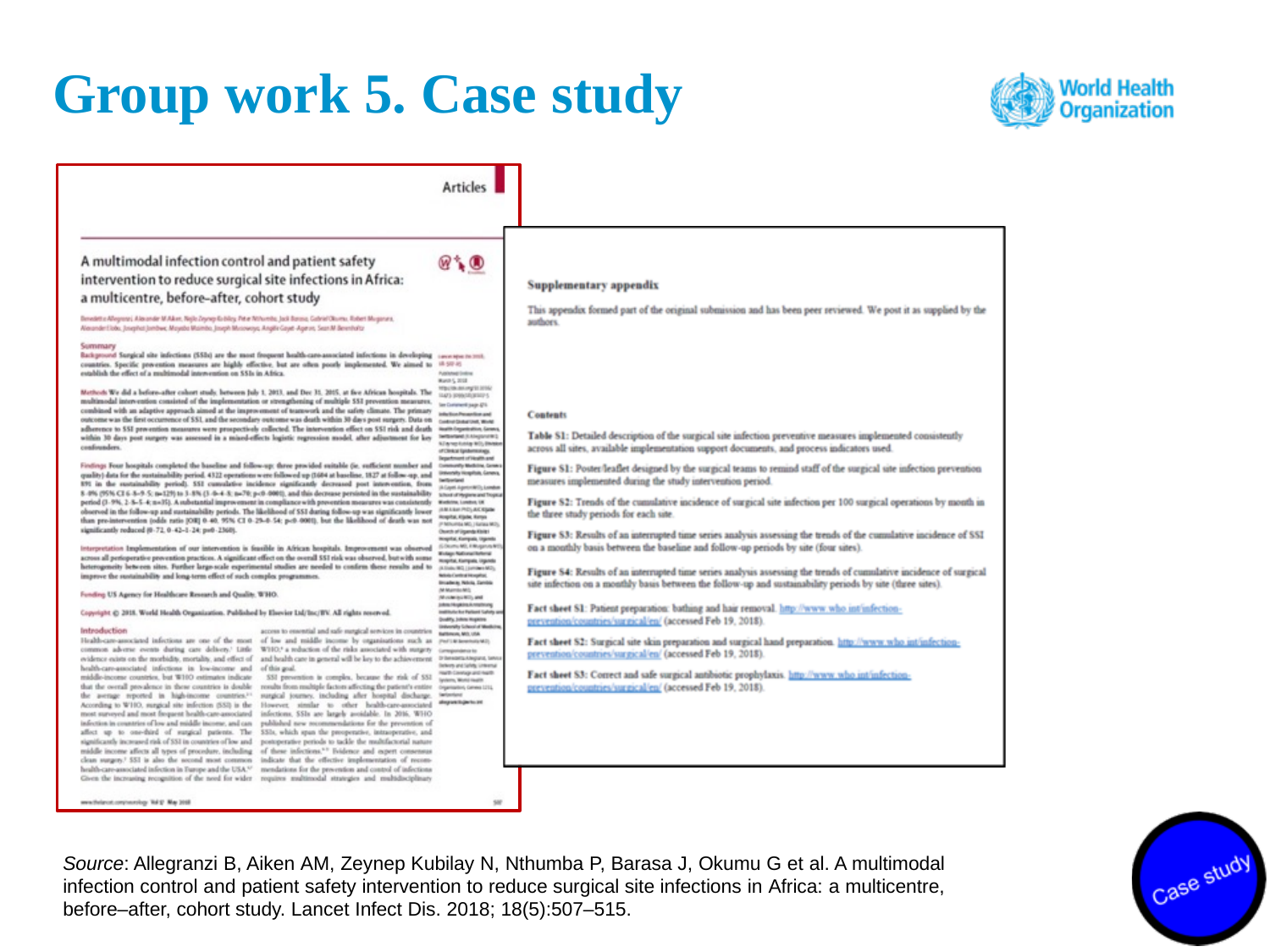

# Group work 5. Case study

Source: Allegranzi B, Aiken AM, Zeynep Kubilay N, Nthumba P, Barasa J, Okumu G et al. A multimodal  infection control and patient safety intervention to reduce surgical site infections in Africa: a multicentre,  before–after, cohort study. Lancet Infect Dis. 2018; 18(5):507–515.